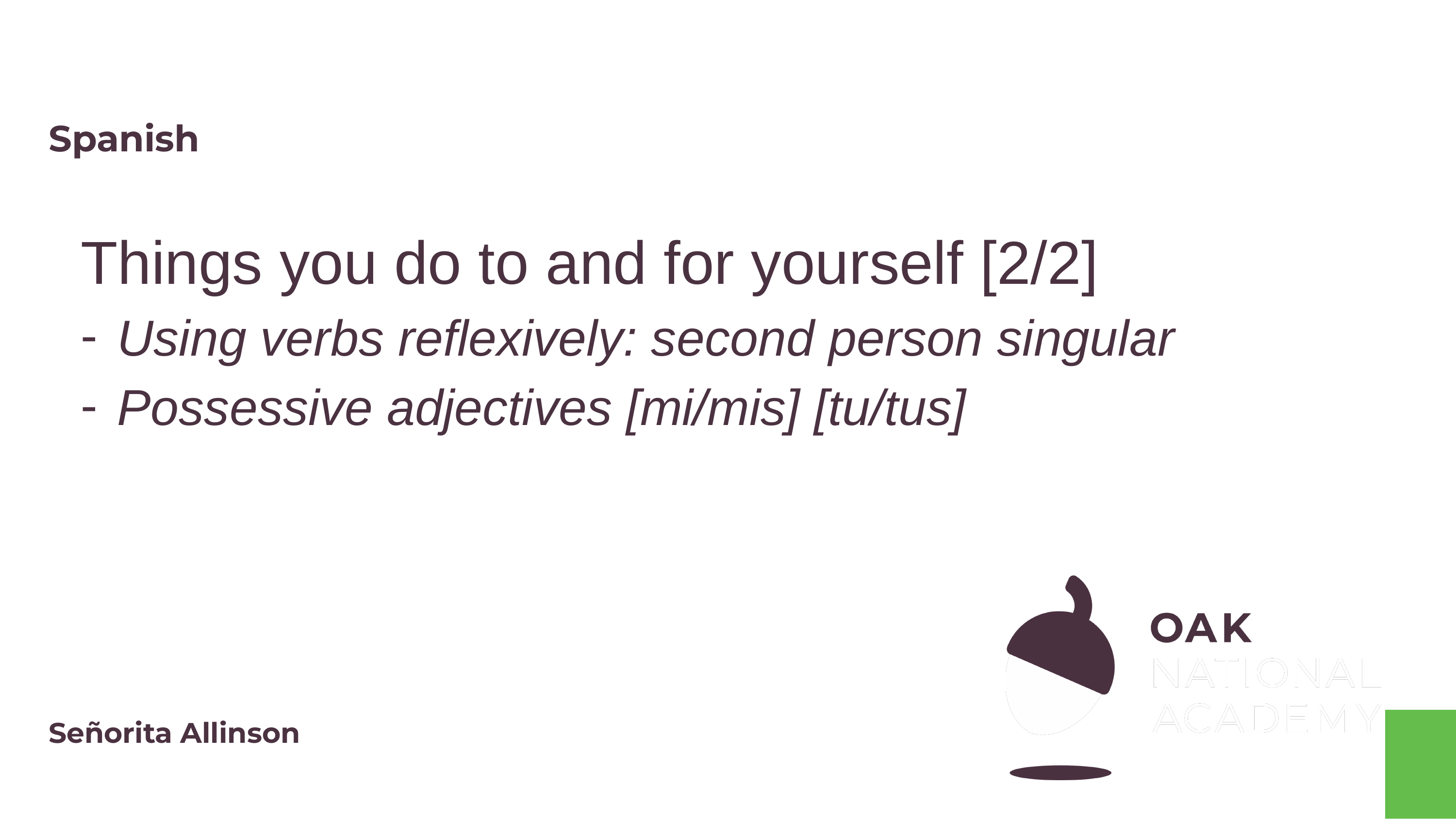

Spanish
# Things you do to and for yourself [2/2]
Using verbs reflexively: second person singular
Possessive adjectives [mi/mis] [tu/tus]

Señorita Allinson